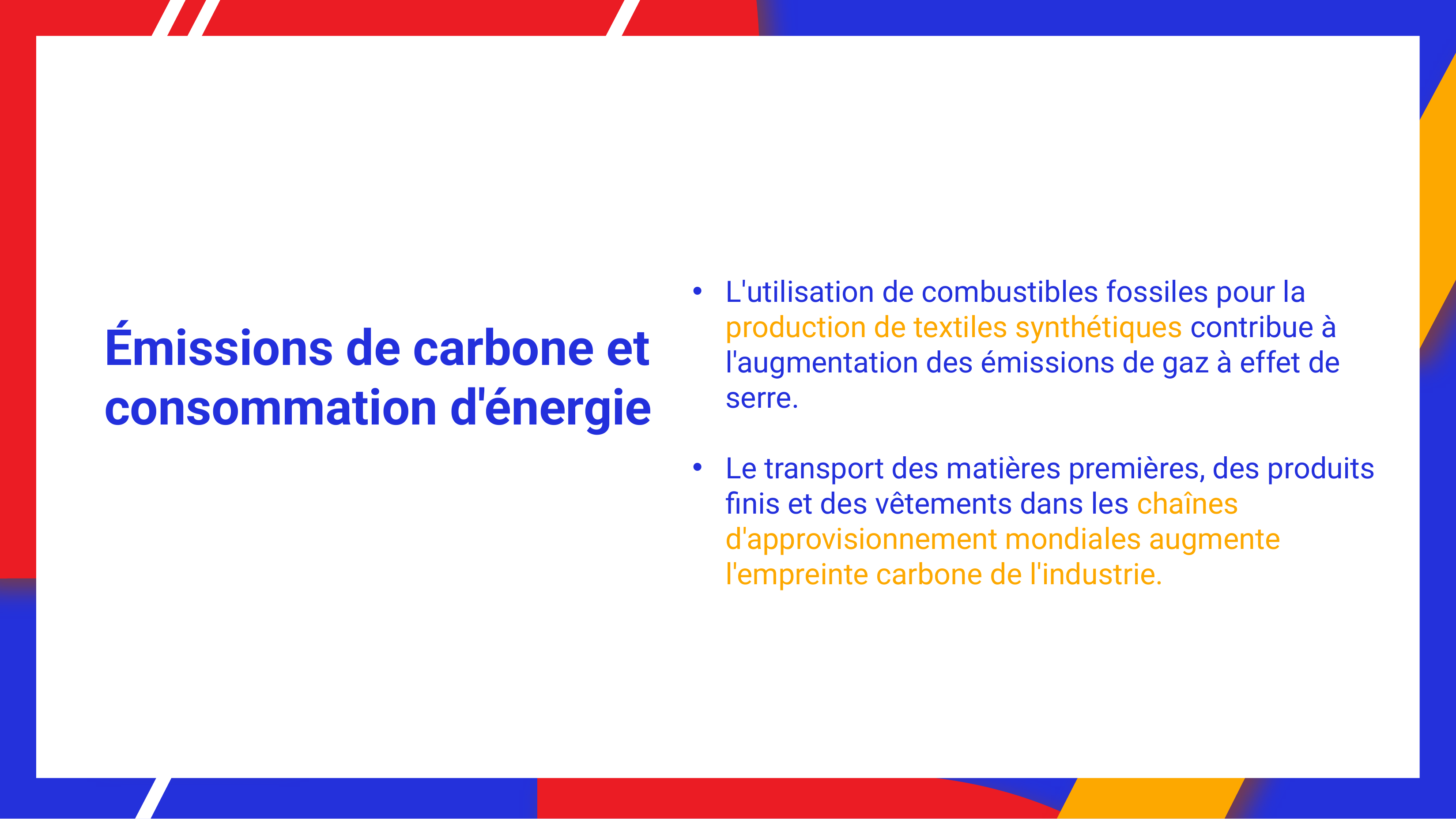

L'utilisation de combustibles fossiles pour la production de textiles synthétiques contribue à l'augmentation des émissions de gaz à effet de serre.

Le transport des matières premières, des produits finis et des vêtements dans les chaînes d'approvisionnement mondiales augmente l'empreinte carbone de l'industrie.

# Émissions de carbone et consommation d'énergie